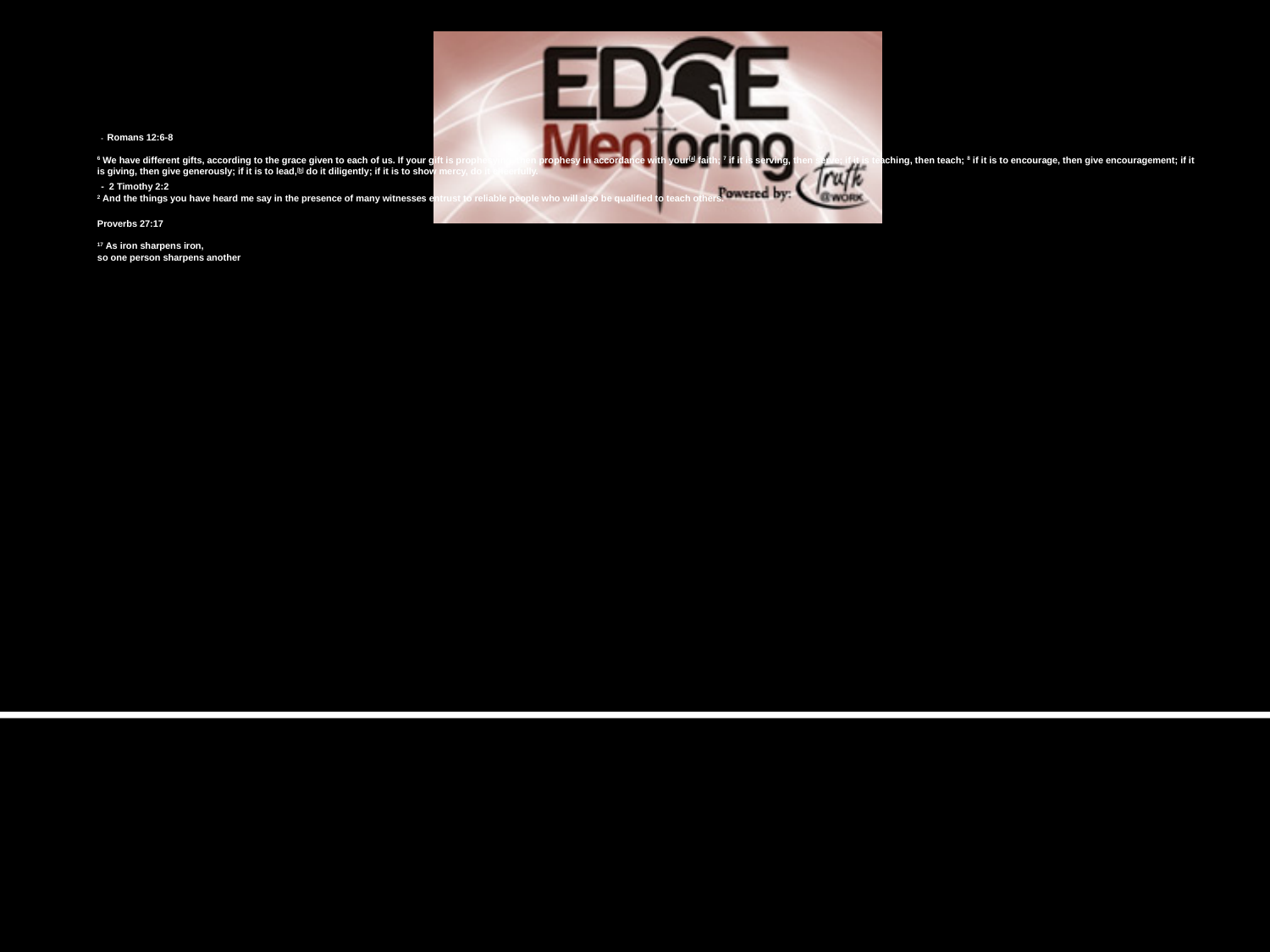

# -  Romans 12:6-8 6 We have different gifts, according to the grace given to each of us. If your gift is prophesying, then prophesy in accordance with your[a] faith; 7 if it is serving, then serve; if it is teaching, then teach; 8 if it is to encourage, then give encouragement; if it is giving, then give generously; if it is to lead,[b] do it diligently; if it is to show mercy, do it cheerfully. -  2 Timothy 2:2 2 And the things you have heard me say in the presence of many witnesses entrust to reliable people who will also be qualified to teach others. Proverbs 27:17 17 As iron sharpens iron, so one person sharpens another